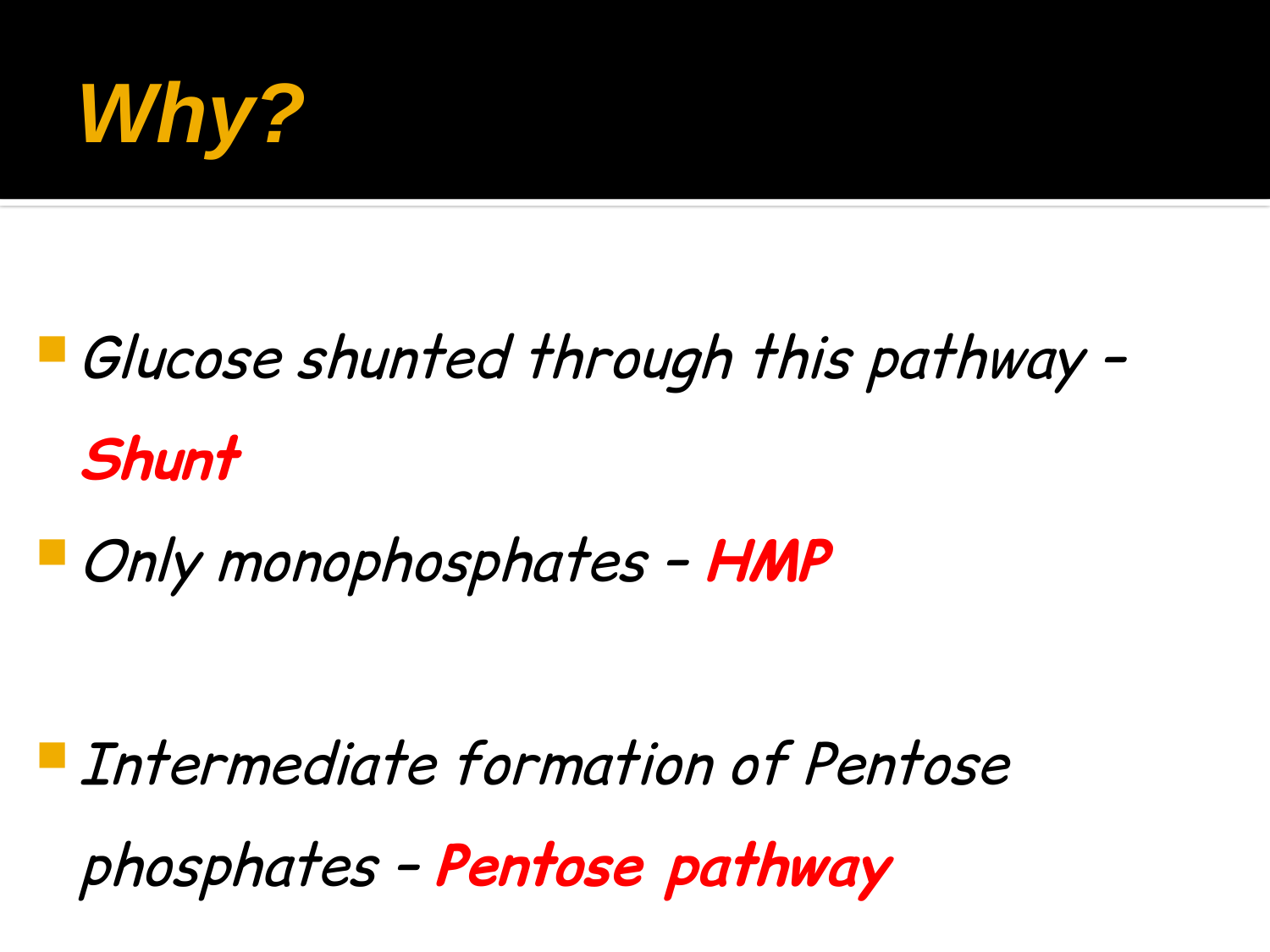

# Why?
Glucose shunted through this pathway – Shunt
Only monophosphates – HMP

Intermediate formation of Pentose phosphates – Pentose pathway